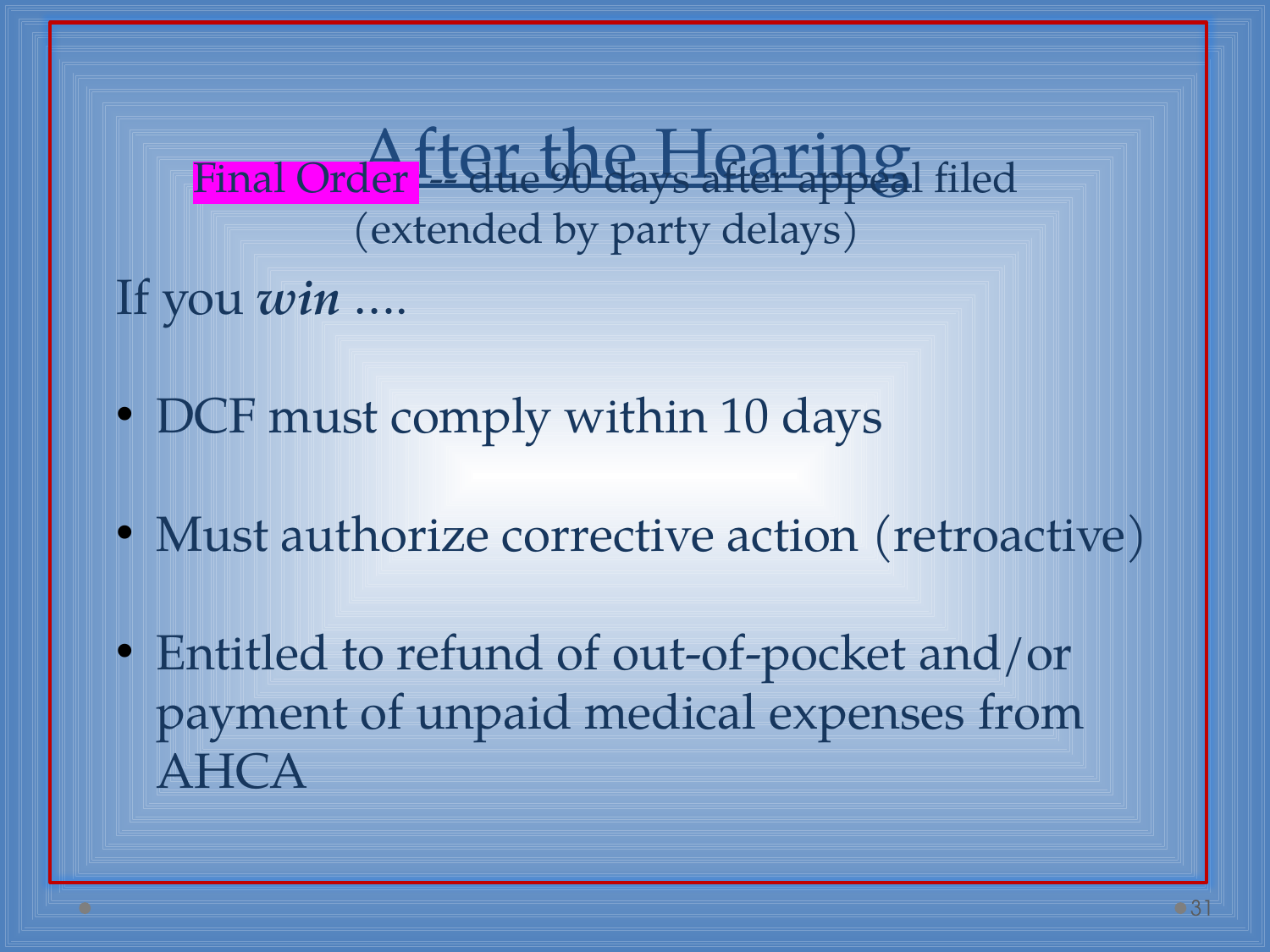

# After the Hearing

Final Order  -- due 90 days after appeal filed (extended by party delays)
If you win ….

DCF must comply within 10 days

Must authorize corrective action (retroactive)

Entitled to refund of out-of-pocket and/or payment of unpaid medical expenses from AHCA
31